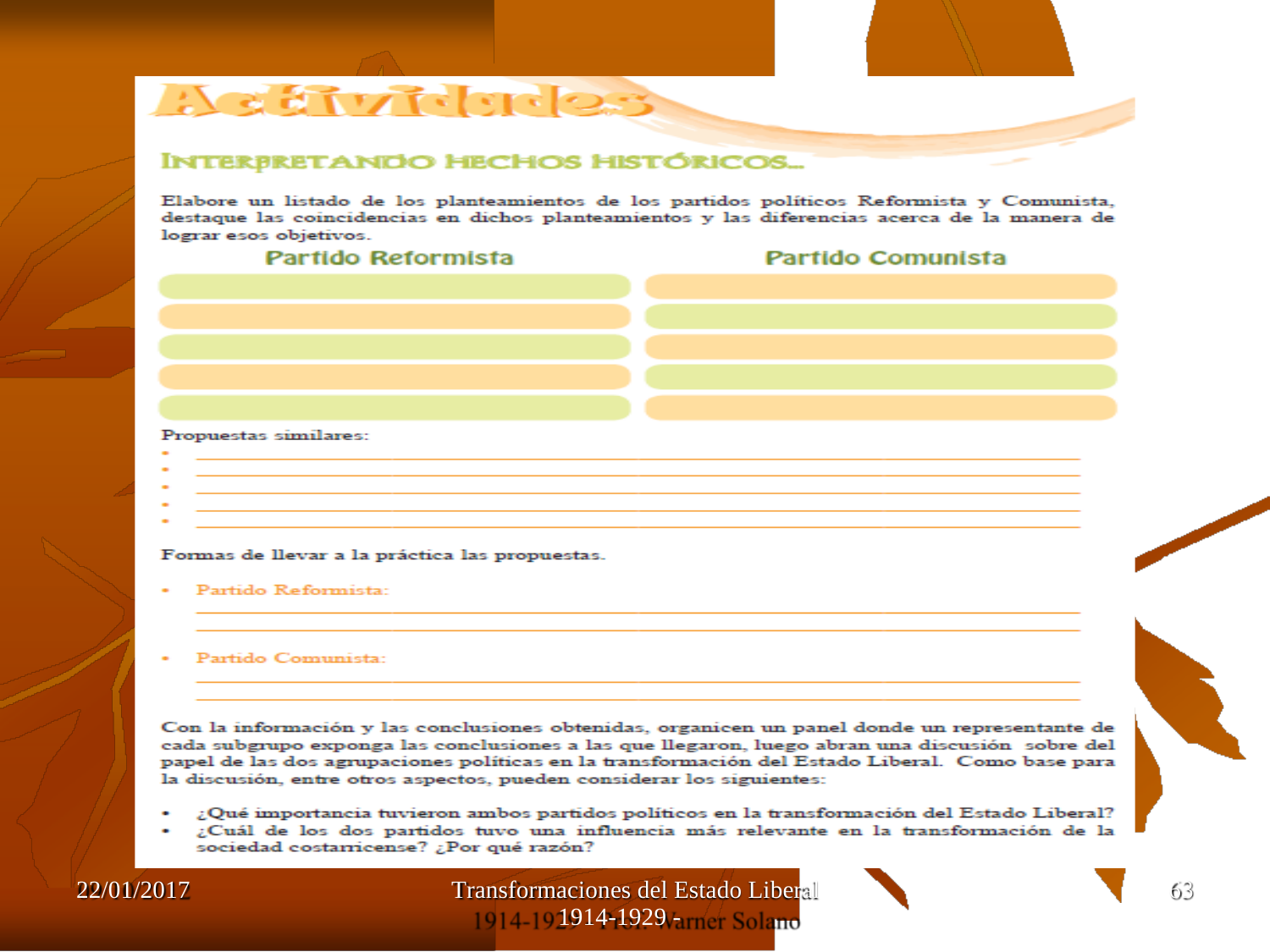

22/01/2017
Transformaciones del Estado Liberal
1914-1929 -
63